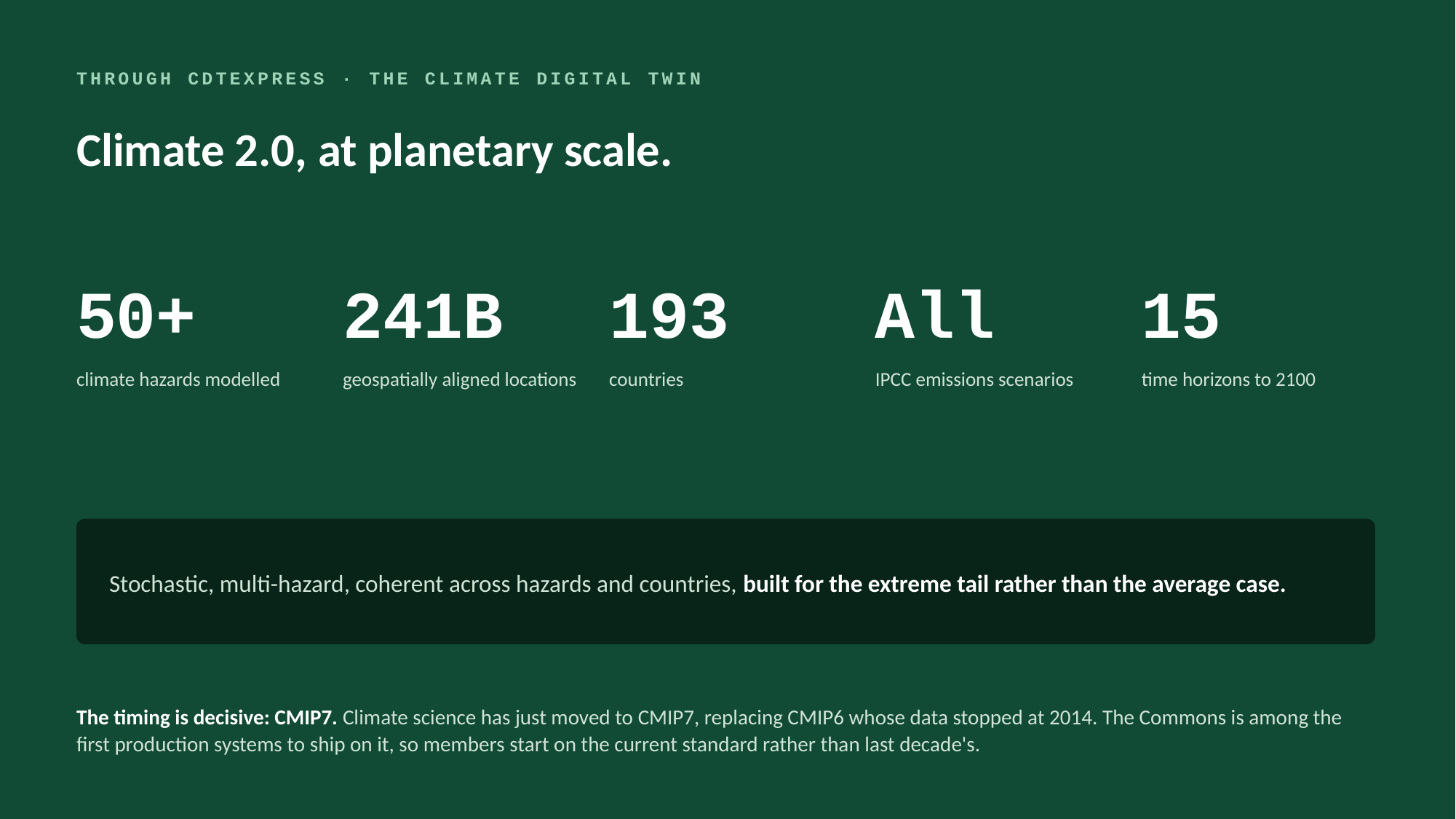

THROUGH CDTEXPRESS · THE CLIMATE DIGITAL TWIN
Climate 2.0, at planetary scale.
50+
241B
193
All
15
climate hazards modelled
geospatially aligned locations
countries
IPCC emissions scenarios
time horizons to 2100

Stochastic, multi-hazard, coherent across hazards and countries, built for the extreme tail rather than the average case.
The timing is decisive: CMIP7. Climate science has just moved to CMIP7, replacing CMIP6 whose data stopped at 2014. The Commons is among the first production systems to ship on it, so members start on the current standard rather than last decade's.